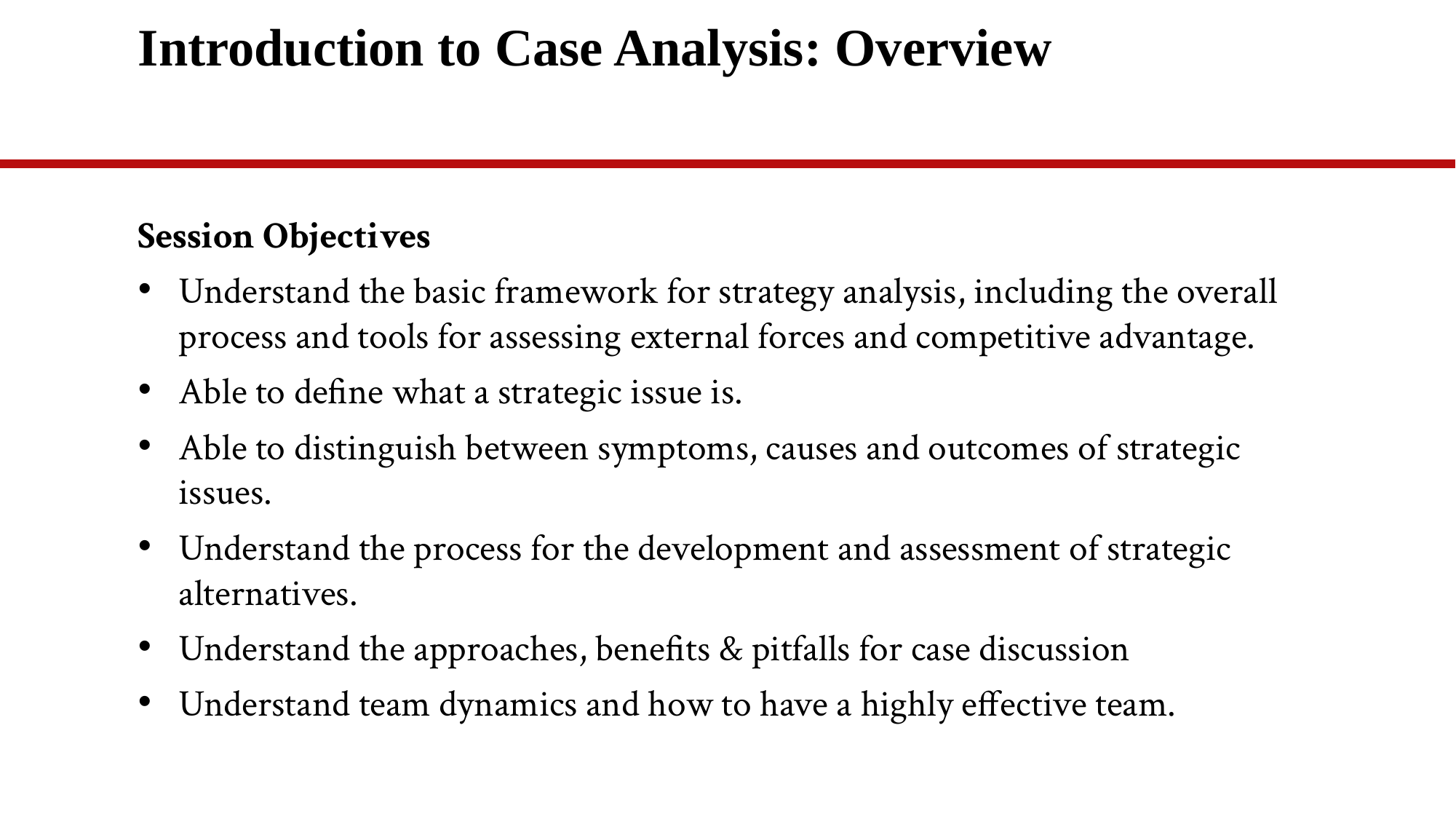

# Introduction to Case Analysis: Overview
Session Objectives
Understand the basic framework for strategy analysis, including the overall process and tools for assessing external forces and competitive advantage.
Able to define what a strategic issue is.
Able to distinguish between symptoms, causes and outcomes of strategic issues.
Understand the process for the development and assessment of strategic alternatives.
Understand the approaches, benefits & pitfalls for case discussion
Understand team dynamics and how to have a highly effective team.